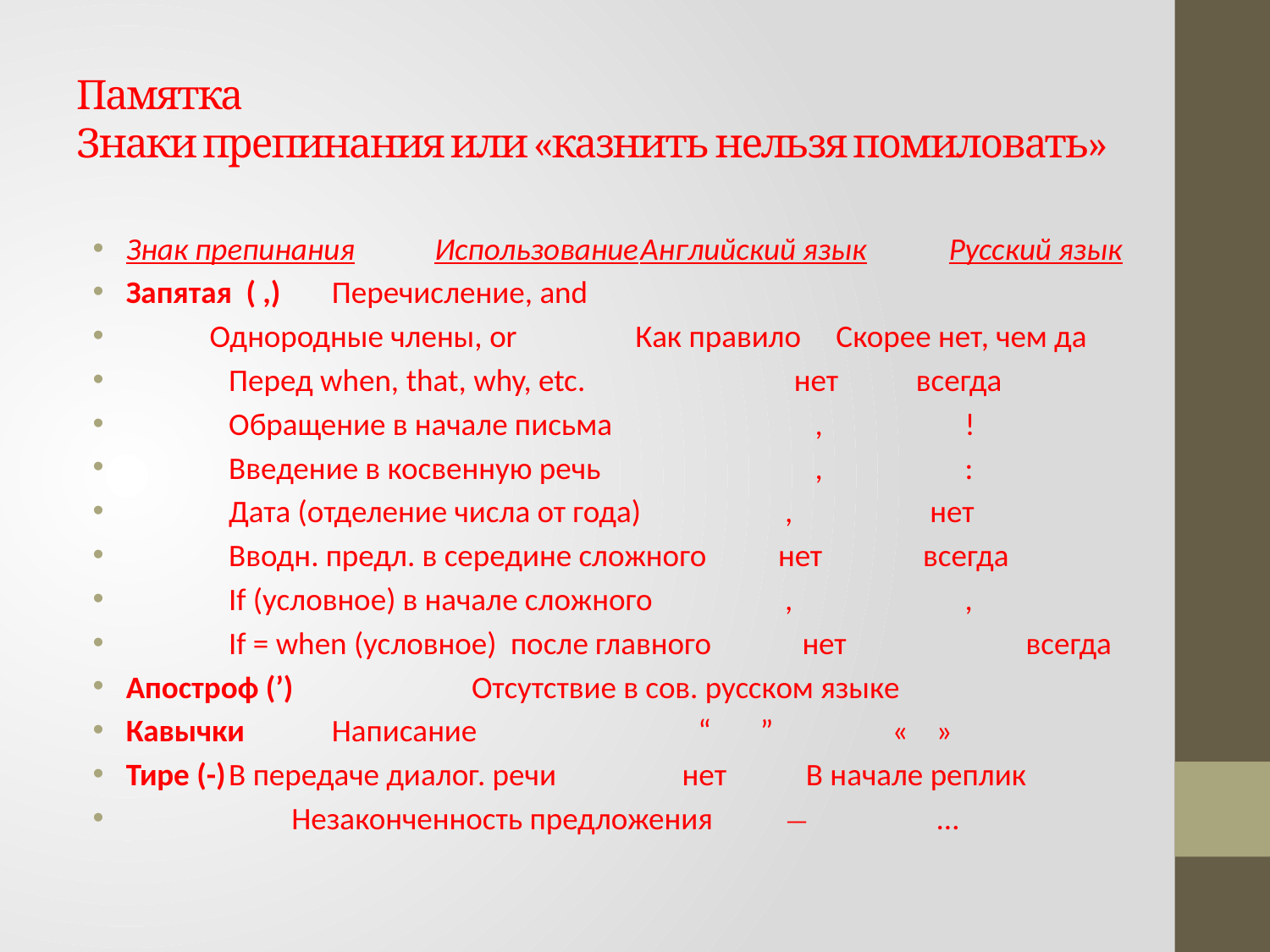

# Памятка Знаки препинания или «казнить нельзя помиловать»
Знак препинания	Использование	Английский язык	Русский язык
Запятая  ( ,)	Перечисление, and
            Однородные члены, or 	              Как правило     Скорее нет, чем да
	Перед when, that, why, etc.	                      нет	          всегда
	Обращение в начале письма	                         ,	                 !
	Введение в косвенную речь  	                         ,	                 :
	Дата (отделение числа от года)	      ,	            нет
	Вводн. предл. в середине сложного	     нет	           всегда
	If (условное) в начале сложного	      ,	                 ,
	If = when (условное)  после главного             нет	           всегда
Апостроф (’)			                    Отсутствие в сов. русском языке
Кавычки	Написание 	                       “       ”                 «    »
Тире (-)	В передаче диалог. речи	      нет	         В начале реплик
	         Незаконченность предложения	      —	             …